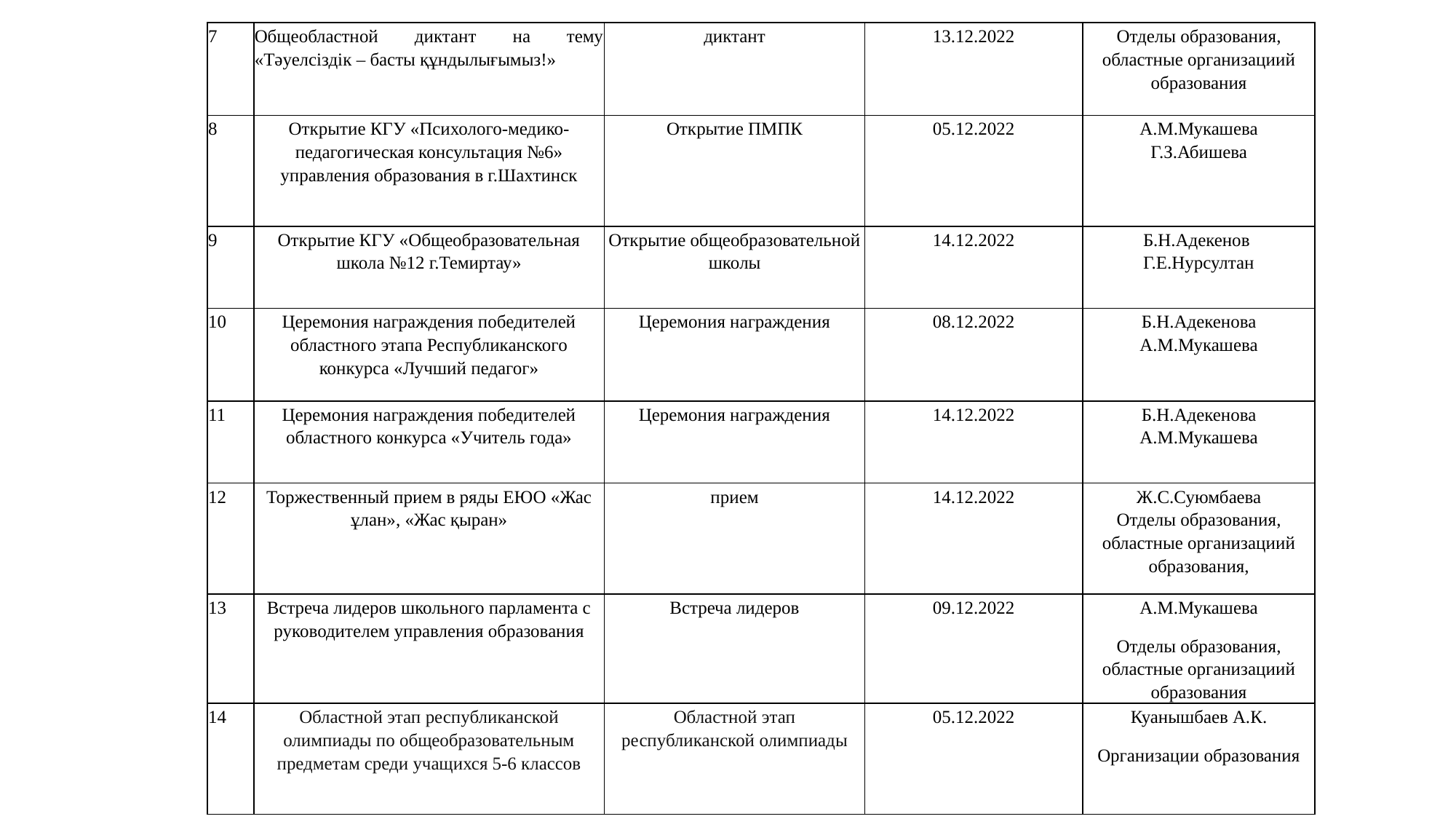

| 7 | Общеобластной диктант на тему «Тәуелсіздік – басты құндылығымыз!» | диктант | 13.12.2022 | Отделы образования, областные организациий образования |
| --- | --- | --- | --- | --- |
| 8 | Открытие КГУ «Психолого-медико-педагогическая консультация №6» управления образования в г.Шахтинск | Открытие ПМПК | 05.12.2022 | А.М.Мукашева Г.З.Абишева |
| 9 | Открытие КГУ «Общеобразовательная школа №12 г.Темиртау» | Открытие общеобразовательной школы | 14.12.2022 | Б.Н.Адекенов Г.Е.Нурсултан |
| 10 | Церемония награждения победителей областного этапа Республиканского конкурса «Лучший педагог» | Церемония награждения | 08.12.2022 | Б.Н.Адекенова А.М.Мукашева |
| 11 | Церемония награждения победителей областного конкурса «Учитель года» | Церемония награждения | 14.12.2022 | Б.Н.Адекенова А.М.Мукашева |
| 12 | Торжественный прием в ряды ЕЮО «Жас ұлан», «Жас қыран» | прием | 14.12.2022 | Ж.С.Суюмбаева Отделы образования, областные организациий образования, |
| 13 | Встреча лидеров школьного парламента с руководителем управления образования | Встреча лидеров | 09.12.2022 | А.М.Мукашева Отделы образования, областные организациий образования |
| 14 | Областной этап республиканской олимпиады по общеобразовательным предметам среди учащихся 5-6 классов | Областной этап республиканской олимпиады | 05.12.2022 | Куанышбаев А.К. Организации образования |